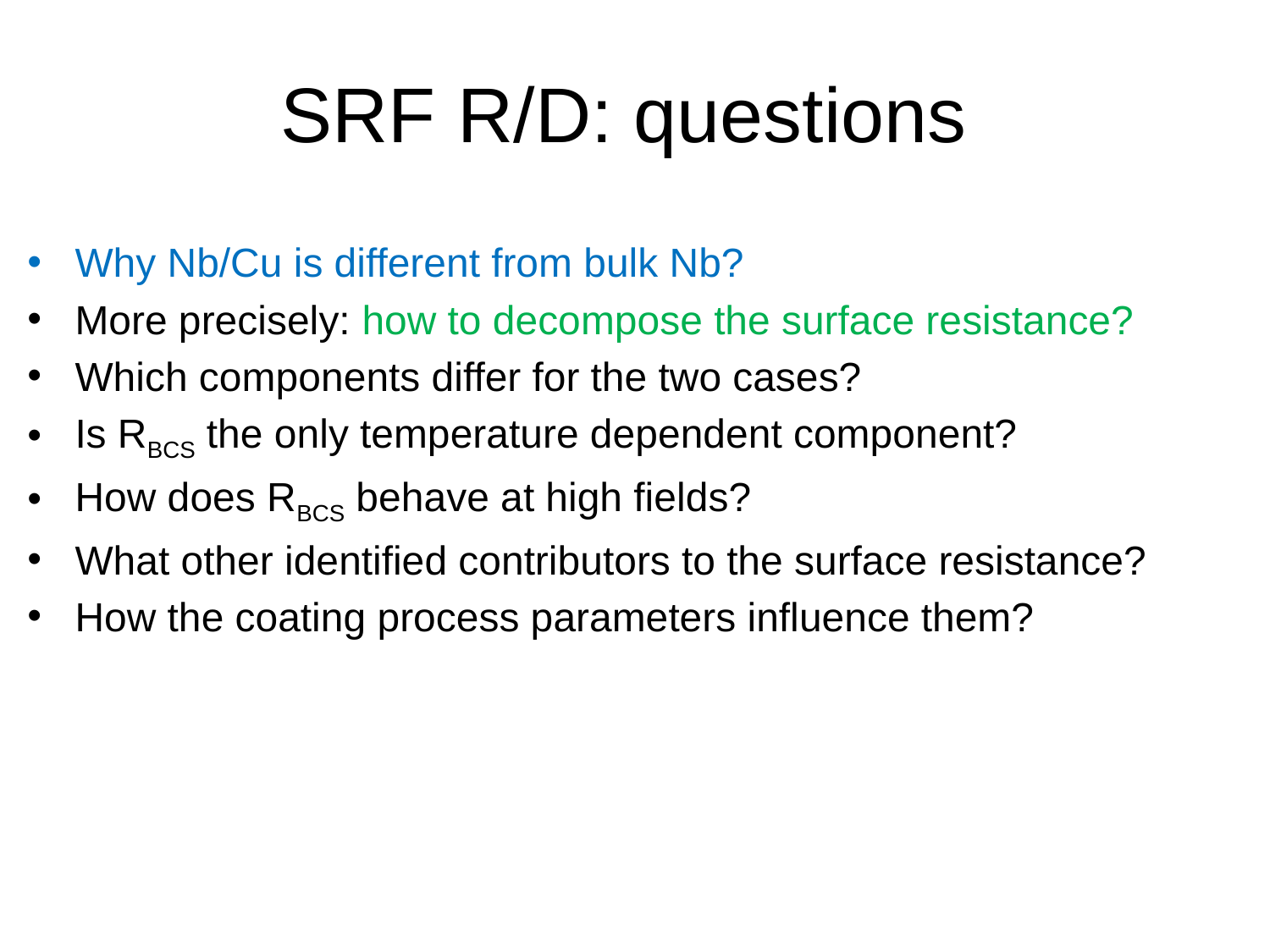

# SRF R/D: questions
Why Nb/Cu is different from bulk Nb?
More precisely: how to decompose the surface resistance?
Which components differ for the two cases?
Is RBCS the only temperature dependent component?
How does RBCS behave at high fields?
What other identified contributors to the surface resistance?
How the coating process parameters influence them?